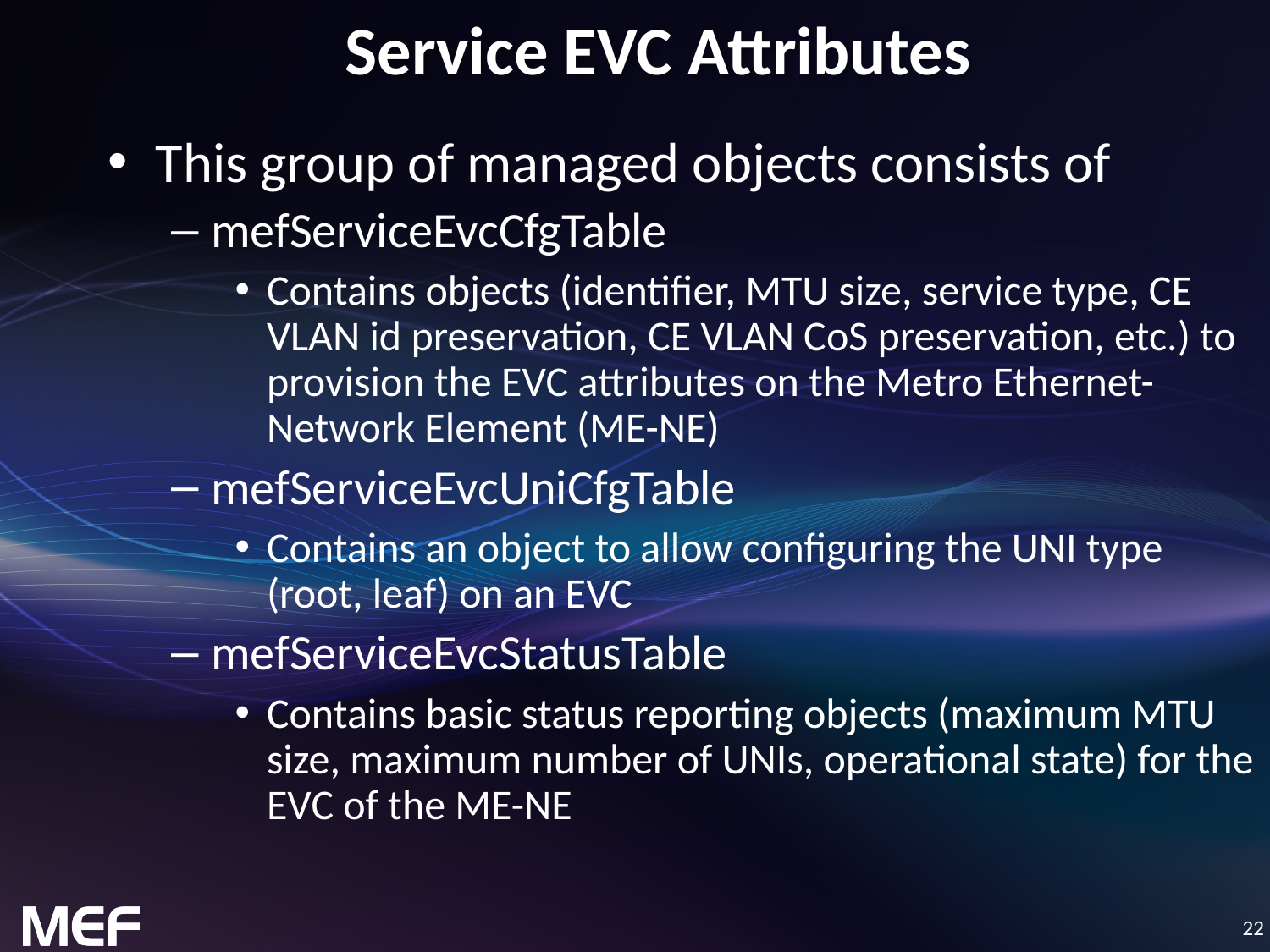

Service EVC Attributes
This group of managed objects consists of
mefServiceEvcCfgTable
Contains objects (identifier, MTU size, service type, CE VLAN id preservation, CE VLAN CoS preservation, etc.) to provision the EVC attributes on the Metro Ethernet-Network Element (ME-NE)
mefServiceEvcUniCfgTable
Contains an object to allow configuring the UNI type (root, leaf) on an EVC
mefServiceEvcStatusTable
Contains basic status reporting objects (maximum MTU size, maximum number of UNIs, operational state) for the EVC of the ME-NE